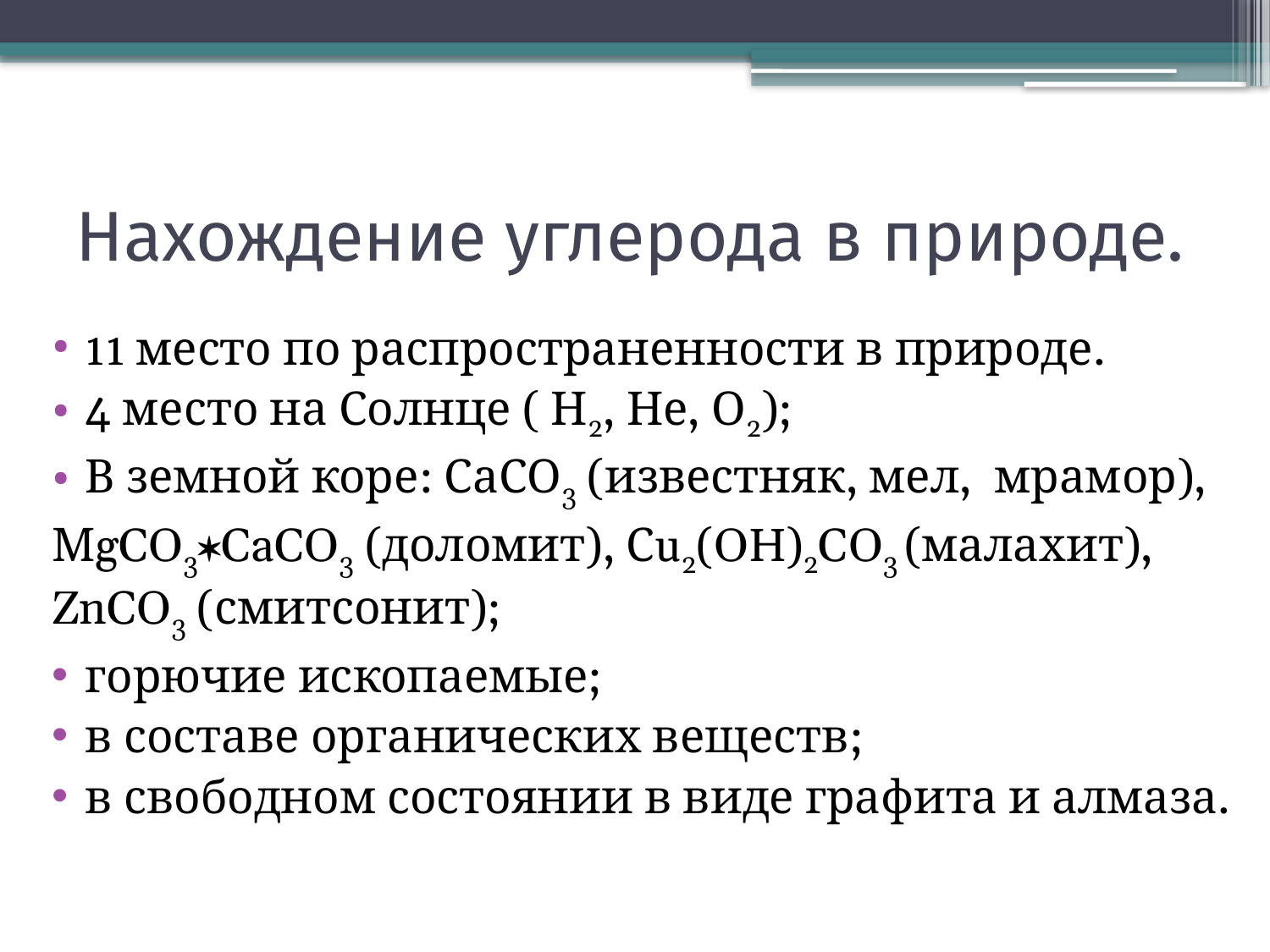

# Нахождение углерода в природе.
11 место по распространенности в природе.
4 место на Солнце ( Н2, Не, О2);
В земной коре: СаСО3 (известняк, мел,  мрамор),
МgCO3∗CaCO3 (доломит), Сu2(OH)2CO3 (малахит), ZnCO3 (смитсонит);
горючие ископаемые;
в составе органических веществ;
в свободном состоянии в виде графита и алмаза.